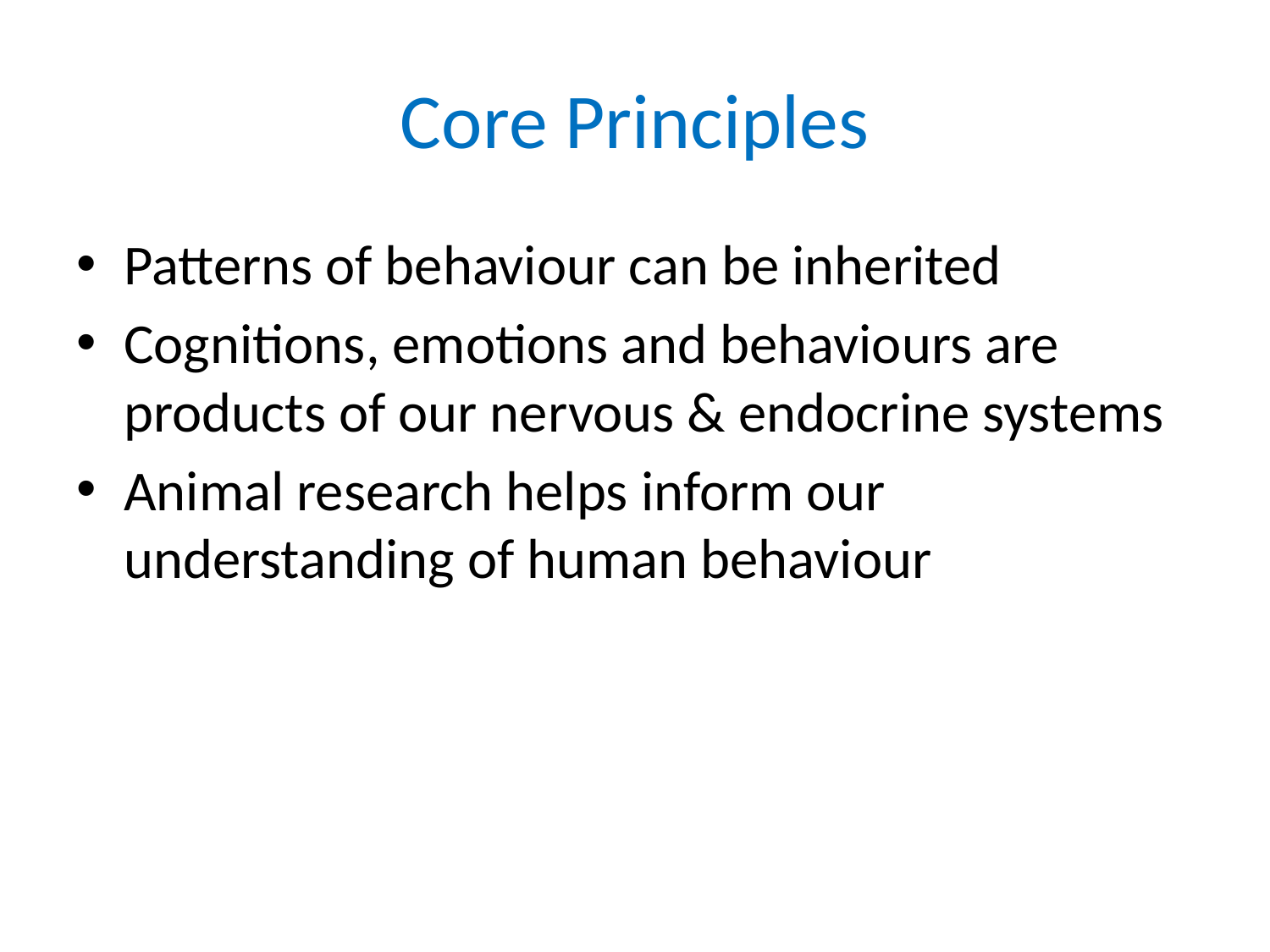

# Core Principles
Patterns of behaviour can be inherited
Cognitions, emotions and behaviours are products of our nervous & endocrine systems
Animal research helps inform our understanding of human behaviour